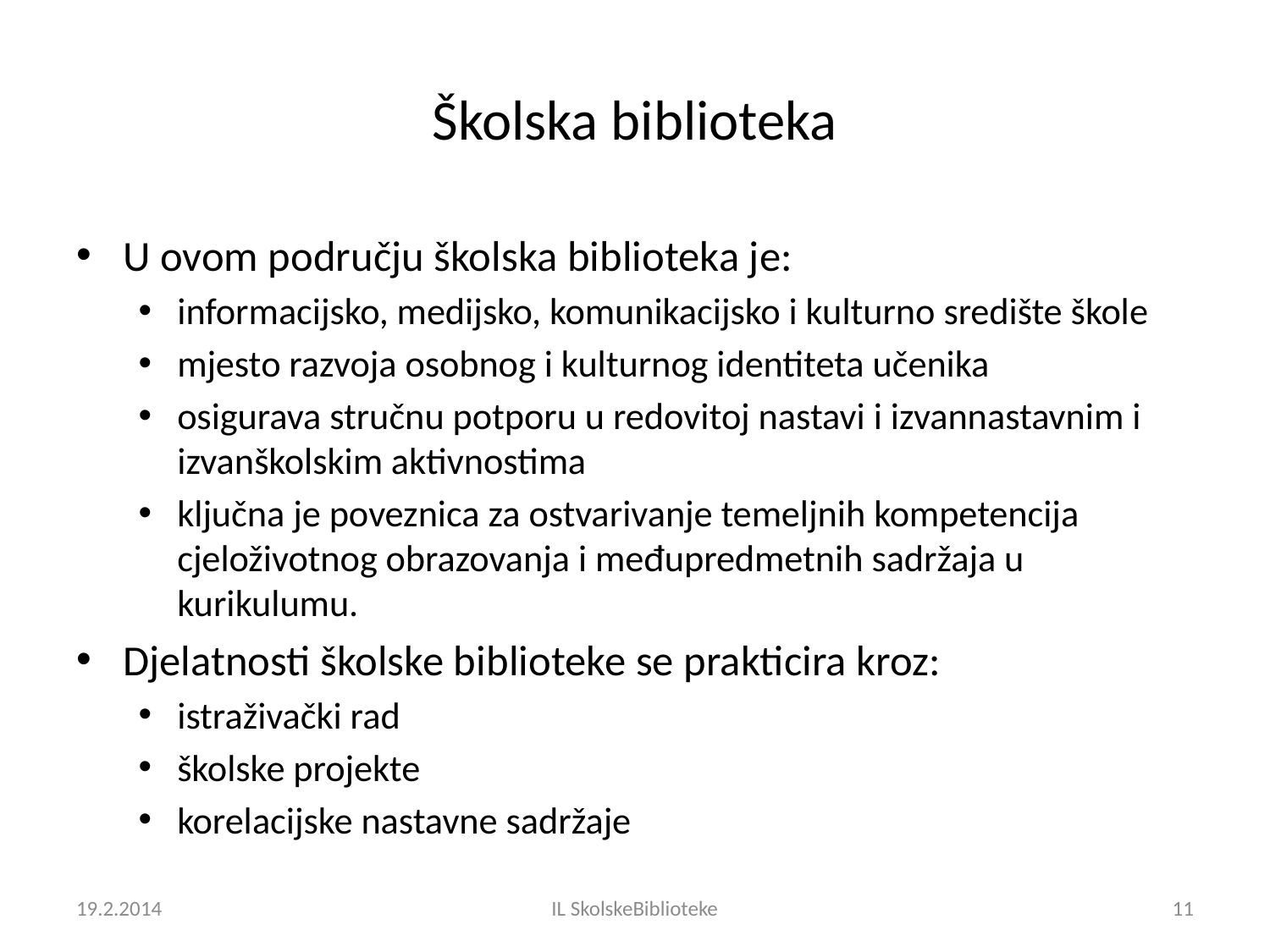

# Školska biblioteka
U ovom području školska biblioteka je:
informacijsko, medijsko, komunikacijsko i kulturno središte škole
mjesto razvoja osobnog i kulturnog identiteta učenika
osigurava stručnu potporu u redovitoj nastavi i izvannastavnim i izvanškolskim aktivnostima
ključna je poveznica za ostvarivanje temeljnih kompetencija cjeloživotnog obrazovanja i međupredmetnih sadržaja u kurikulumu.
Djelatnosti školske biblioteke se prakticira kroz:
istraživački rad
školske projekte
korelacijske nastavne sadržaje

19.2.2014
IL SkolskeBiblioteke
11